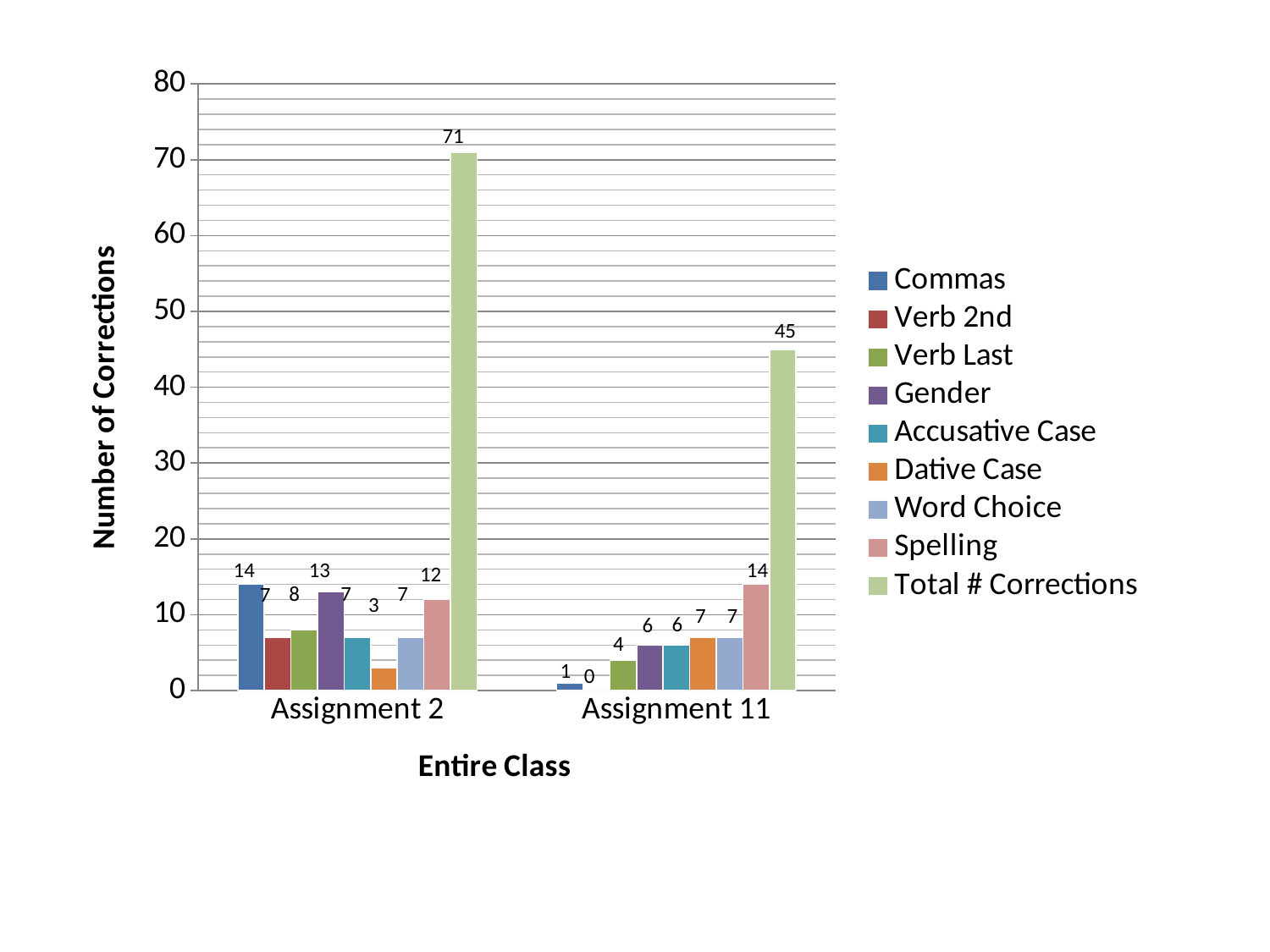

### Chart

| Category | Commas | Verb 2nd  | Verb Last | Gender | Accusative Case | Dative Case | Word Choice  | Spelling  | Total # Corrections |
|---|---|---|---|---|---|---|---|---|---|
| Assignment 2 | 14.0 | 7.0 | 8.0 | 13.0 | 7.0 | 3.0 | 7.0 | 12.0 | 71.0 |
| Assignment 11 | 1.0 | 0.0 | 4.0 | 6.0 | 6.0 | 7.0 | 7.0 | 14.0 | 45.0 |
71
45
14
13
14
12
7
8
7
7
3
7
7
6
6
4
1
0